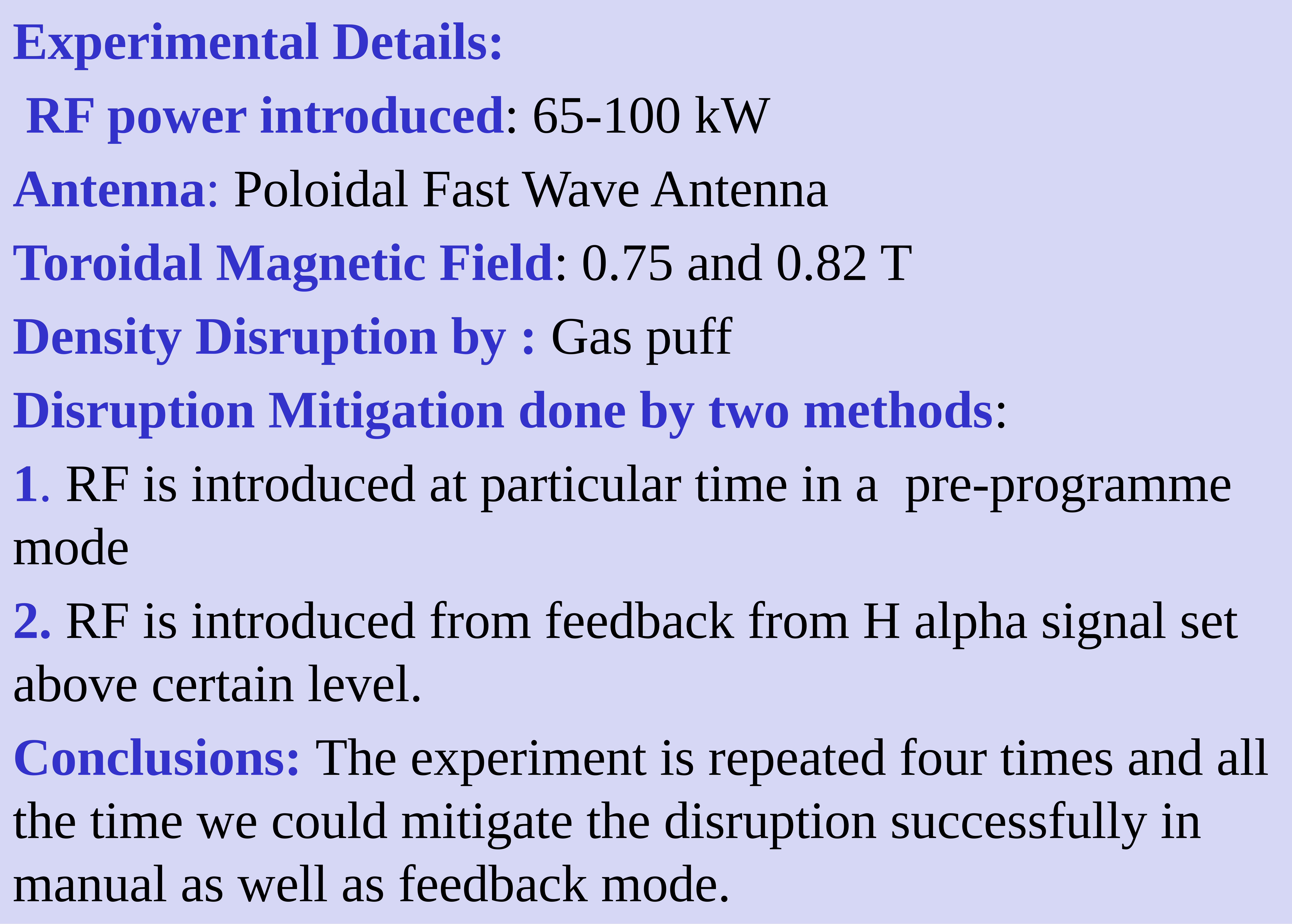

Experimental Details:
 RF power introduced: 65-100 kW
Antenna: Poloidal Fast Wave Antenna
Toroidal Magnetic Field: 0.75 and 0.82 T
Density Disruption by : Gas puff
Disruption Mitigation done by two methods:
1. RF is introduced at particular time in a  pre-programme mode
2. RF is introduced from feedback from H alpha signal set above certain level.
Conclusions: The experiment is repeated four times and all the time we could mitigate the disruption successfully in manual as well as feedback mode.